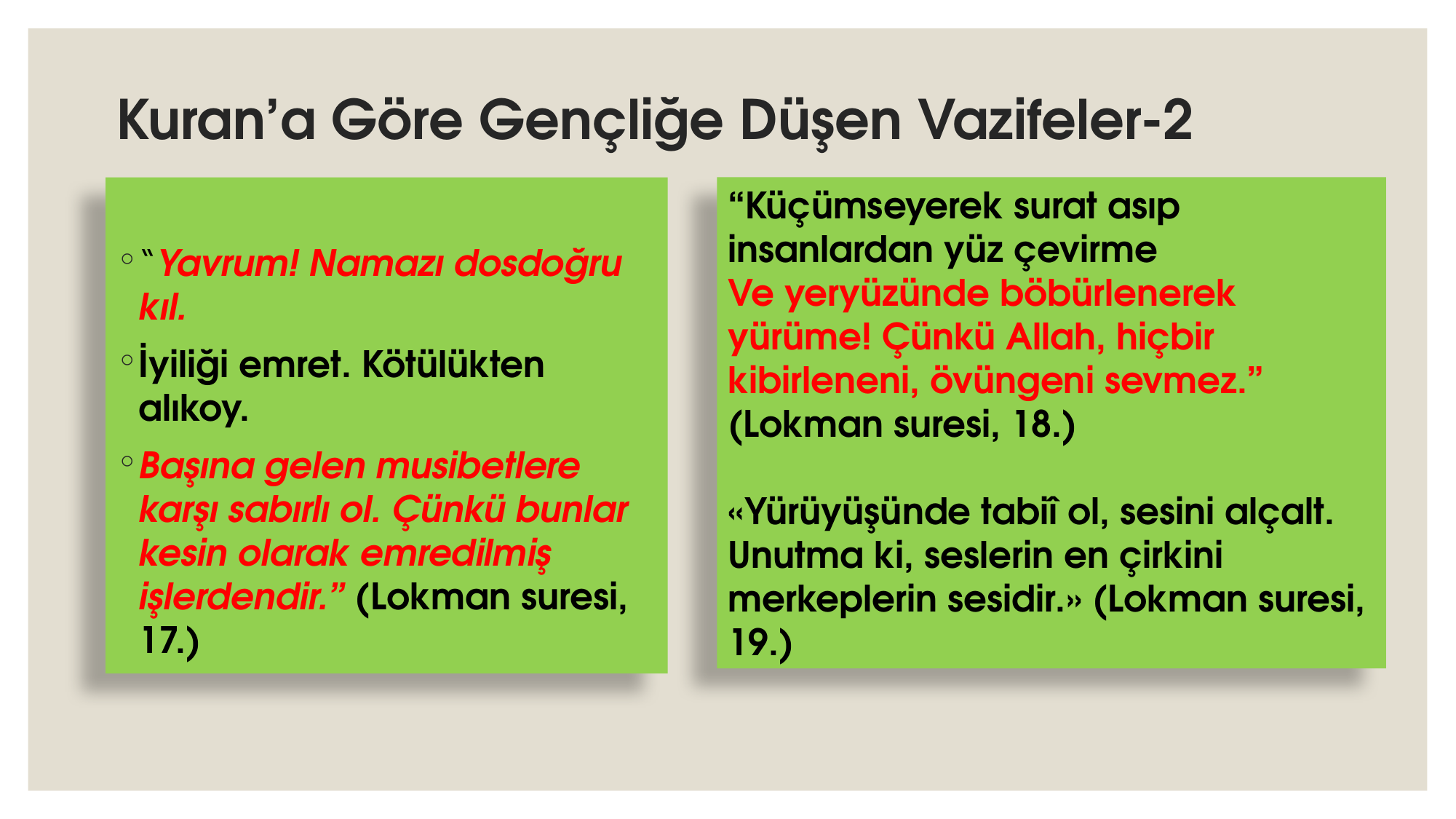

# Kuran’a Göre Gençliğe Düşen Vazifeler-2

“Yavrum! Namazı dosdoğru kıl.
İyiliği emret. Kötülükten alıkoy.
Başına gelen musibetlere karşı sabırlı ol. Çünkü bunlar kesin olarak emredilmiş işlerdendir.” (Lokman suresi, 17.)

“Küçümseyerek surat asıp insanlardan yüz çevirme
Ve yeryüzünde böbürlenerek yürüme! Çünkü Allah, hiçbir kibirleneni, övüngeni sevmez.” (Lokman suresi, 18.)

«Yürüyüşünde tabiî ol, sesini alçalt. Unutma ki, seslerin en çirkini merkeplerin sesidir.» (Lokman suresi, 19.)